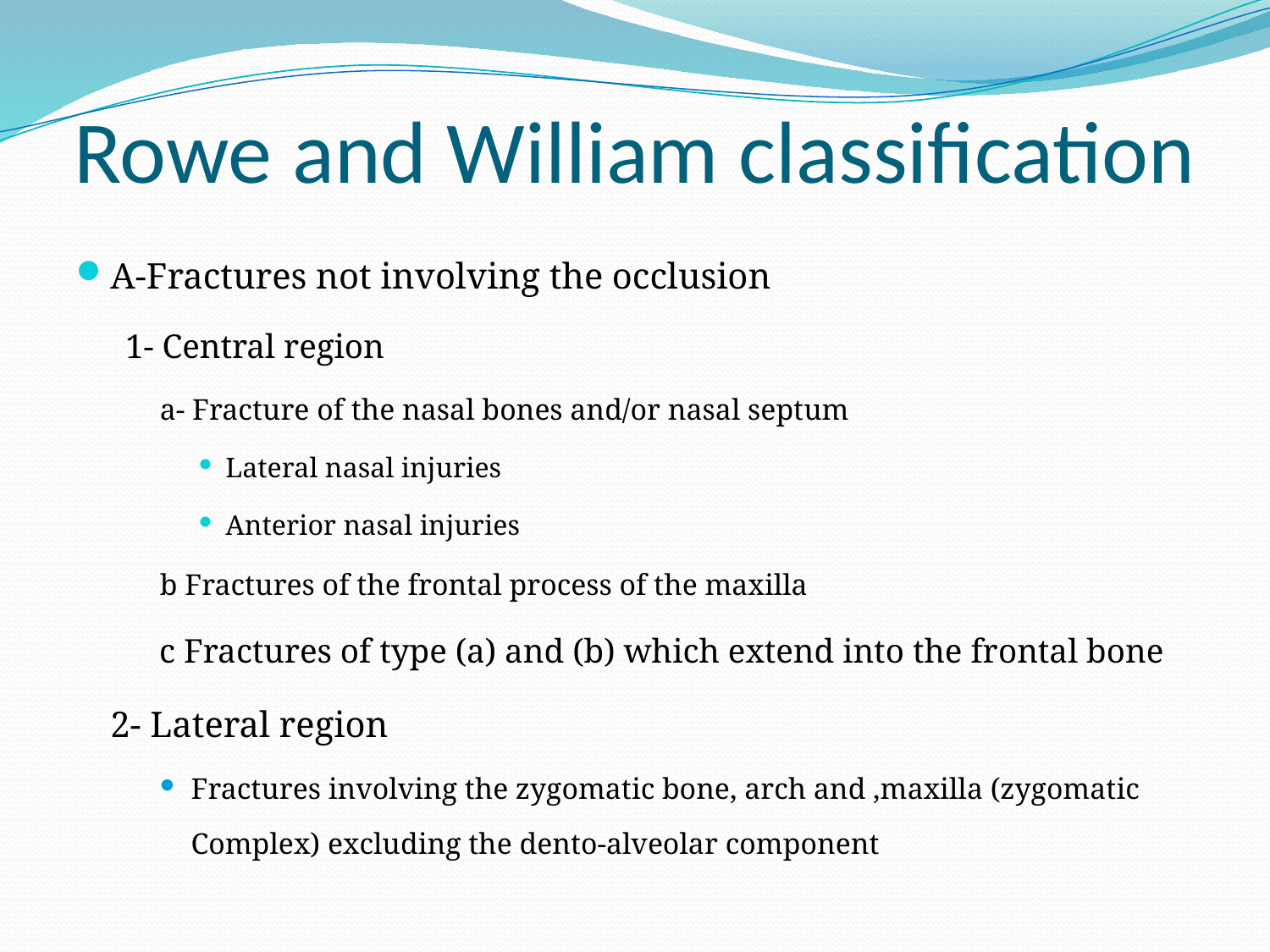

# Rowe and William classification
A-Fractures not involving the occlusion
1- Central region
a- Fracture of the nasal bones and/or nasal septum
Lateral nasal injuries
Anterior nasal injuries
b Fractures of the frontal process of the maxilla
    c Fractures of type (a) and (b) which extend into the frontal bone
	2- Lateral region
Fractures involving the zygomatic bone, arch and ,maxilla (zygomatic Complex) excluding the dento-alveolar component